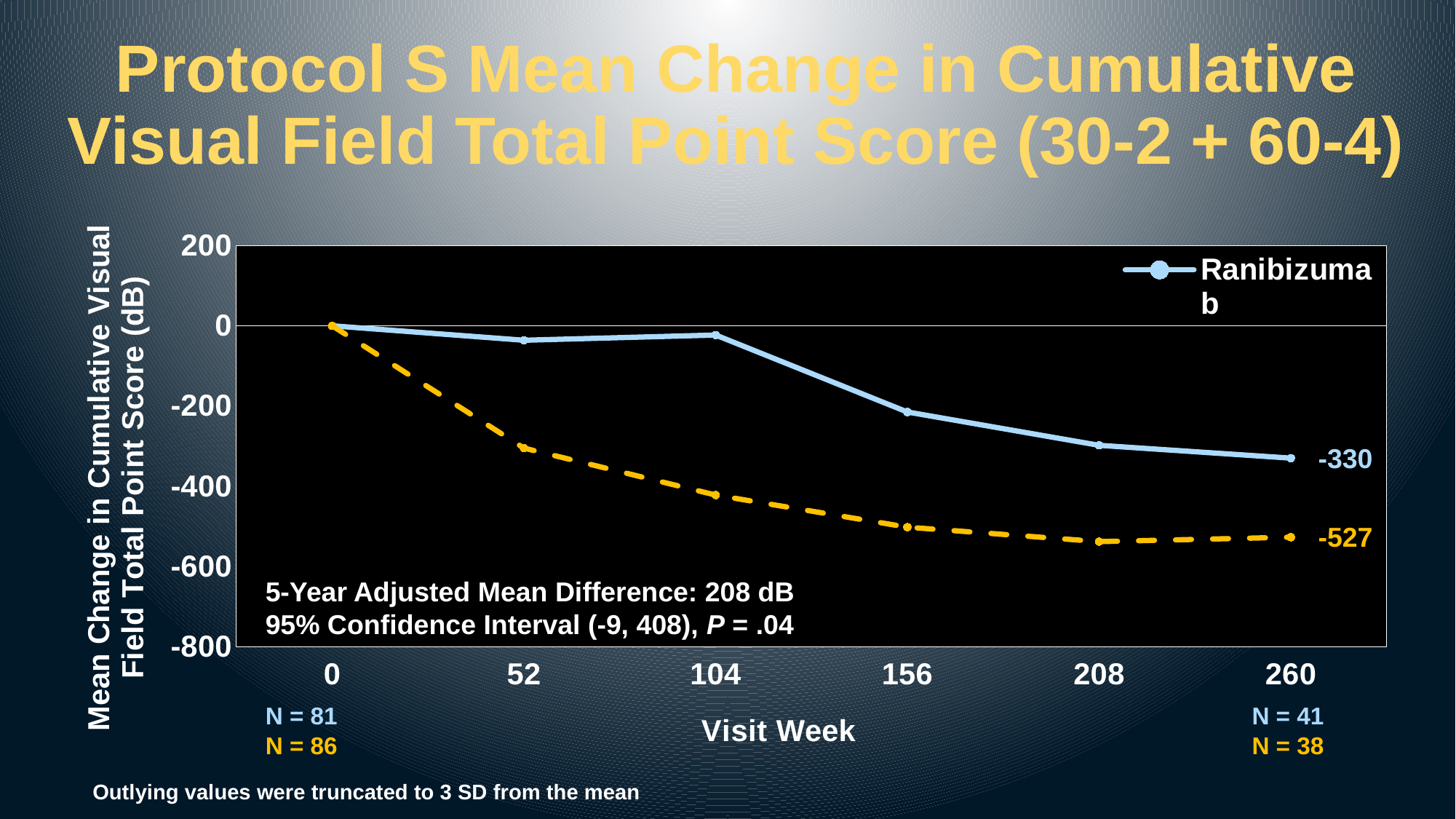

# Protocol S Mean Change in Cumulative Visual Field Total Point Score (30-2 + 60-4)

### Chart

| Category | Ranibizumab | PRP |
|---|---|---|
| 0 | 0.0 | 0.0 |
| 52 | -36.0 | -305.0 |
| 104 | -23.0 | -422.0 |
| 156 | -215.0 | -502.0 |
| 208 | -298.0 | -538.0 |
| 260 | -330.0 | -527.0 |
-330
-527
5-Year Adjusted Mean Difference: 208 dB
95% Confidence Interval (-9, 408), P = .04
N = 81
N = 41
N = 86
N = 38
Outlying values were truncated to 3 SD from the mean